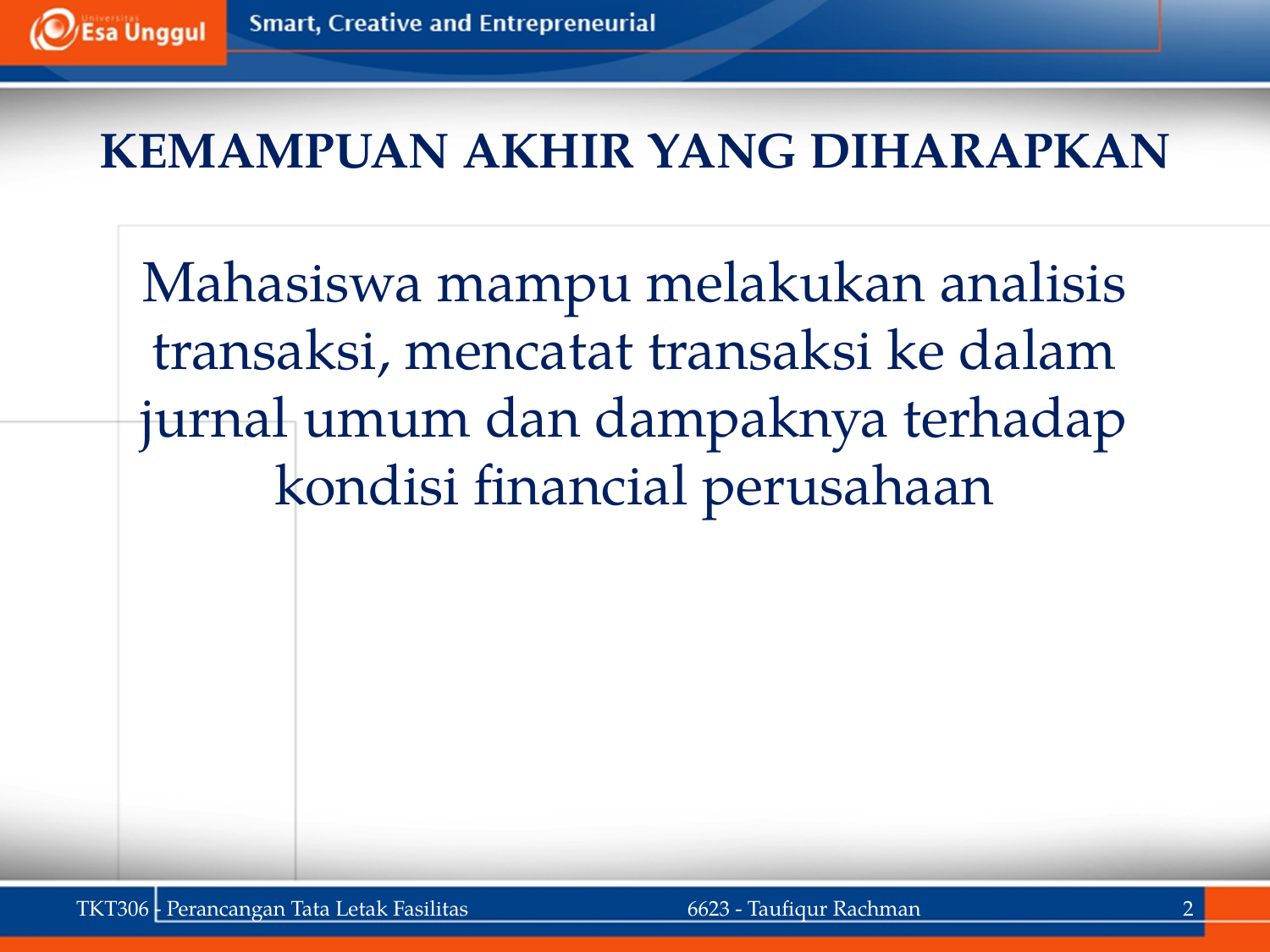

# KEMAMPUAN AKHIR YANG DIHARAPKAN
Mahasiswa mampu melakukan analisis transaksi, mencatat transaksi ke dalam jurnal umum dan dampaknya terhadap kondisi financial perusahaan
TKT306 - Perancangan Tata Letak Fasilitas
6623 - Taufiqur Rachman
2